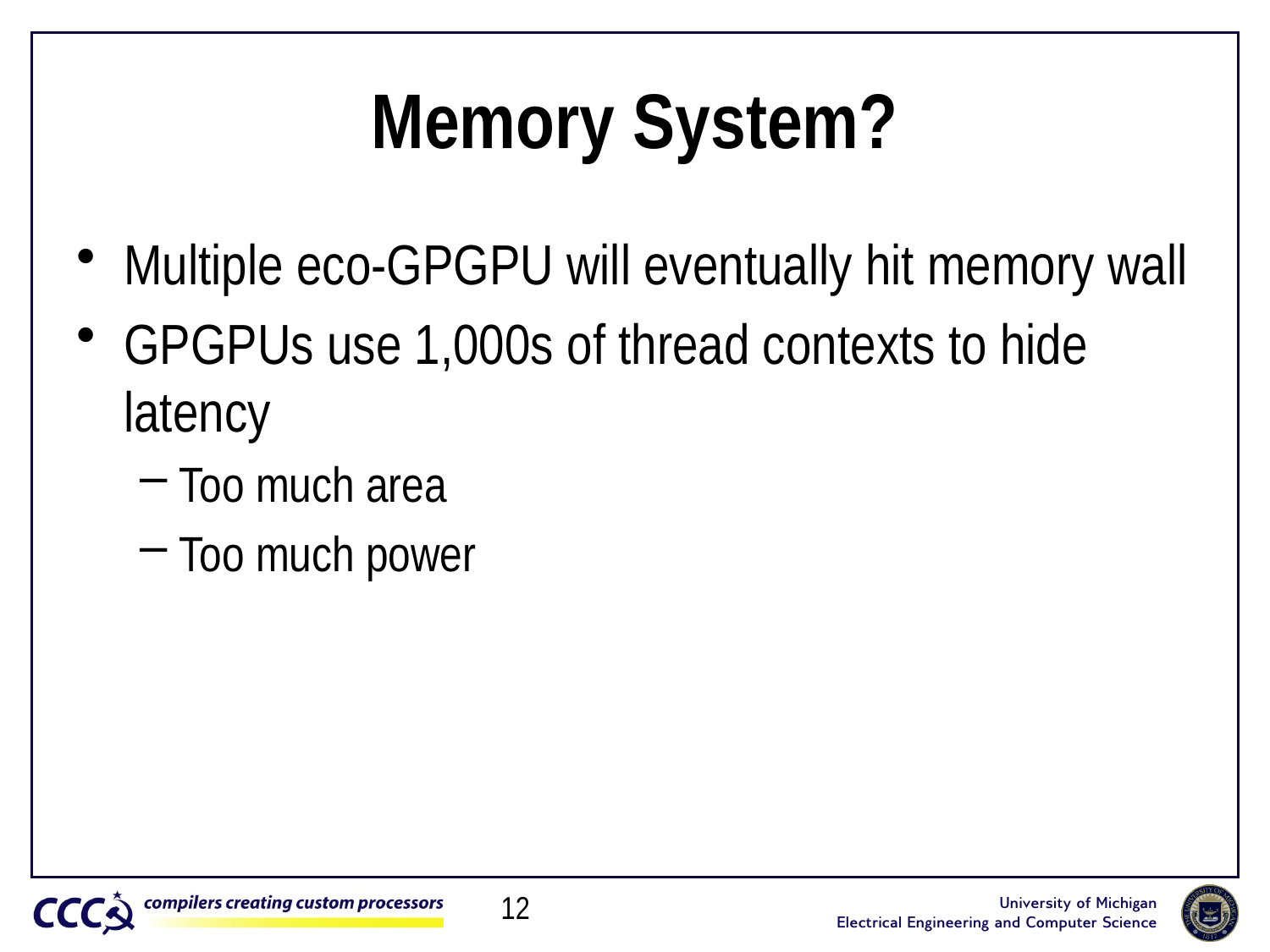

# Memory System?
Multiple eco-GPGPU will eventually hit memory wall
GPGPUs use 1,000s of thread contexts to hide latency
Too much area
Too much power